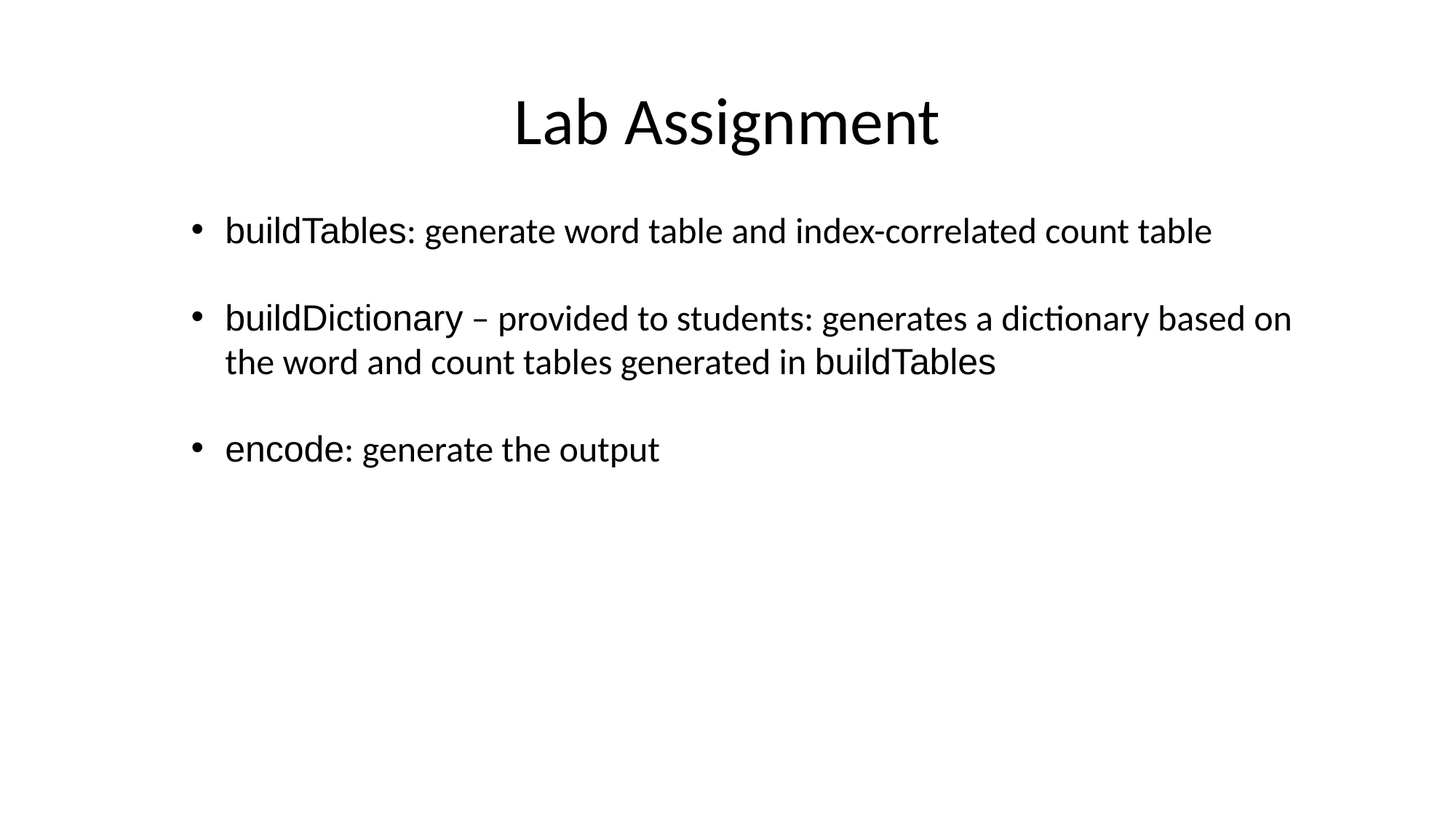

Lab Assignment
buildTables: generate word table and index-correlated count table

buildDictionary – provided to students: generates a dictionary based on the word and count tables generated in buildTables

encode: generate the output